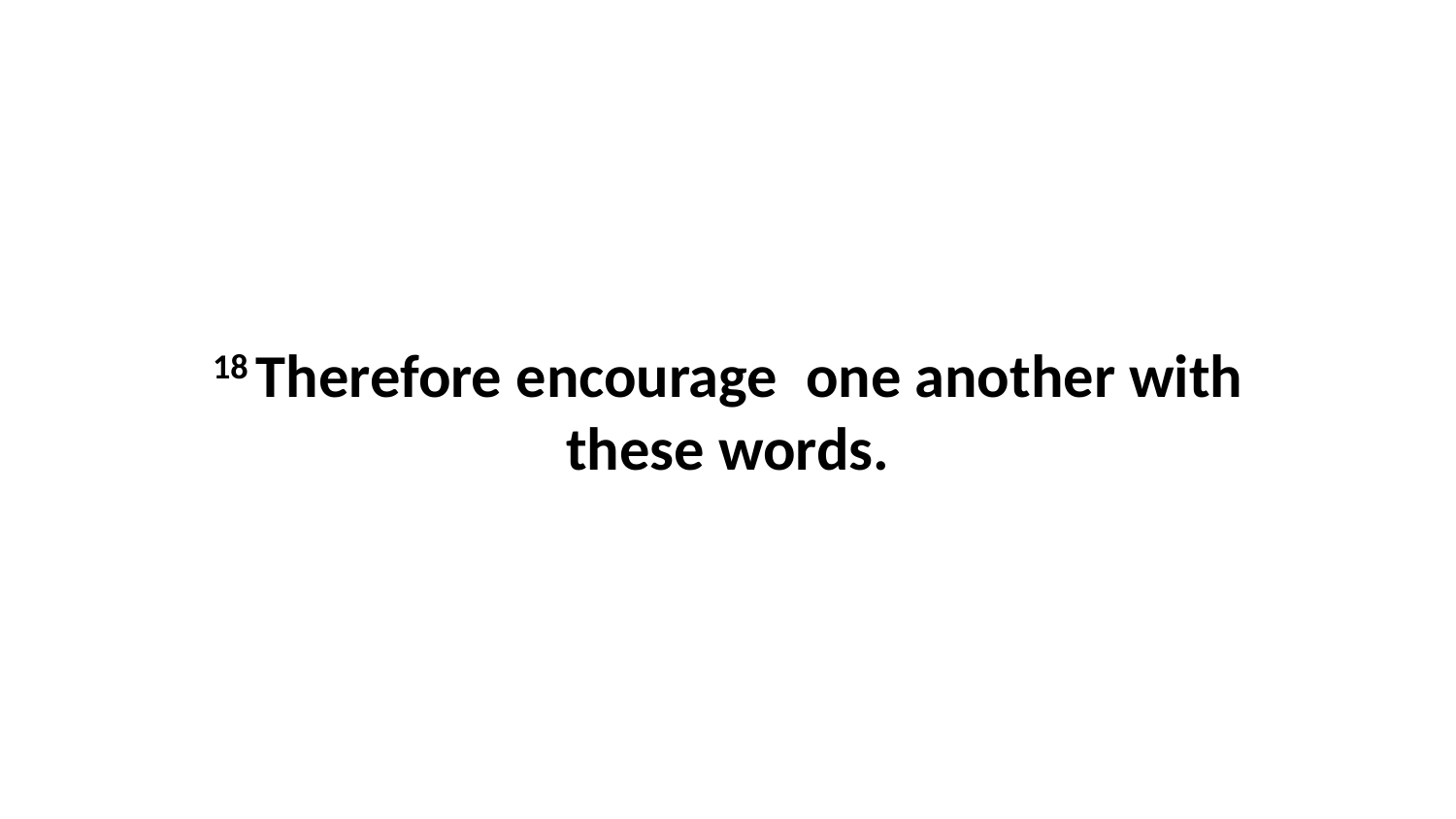

18 Therefore encourage  one another with these words.